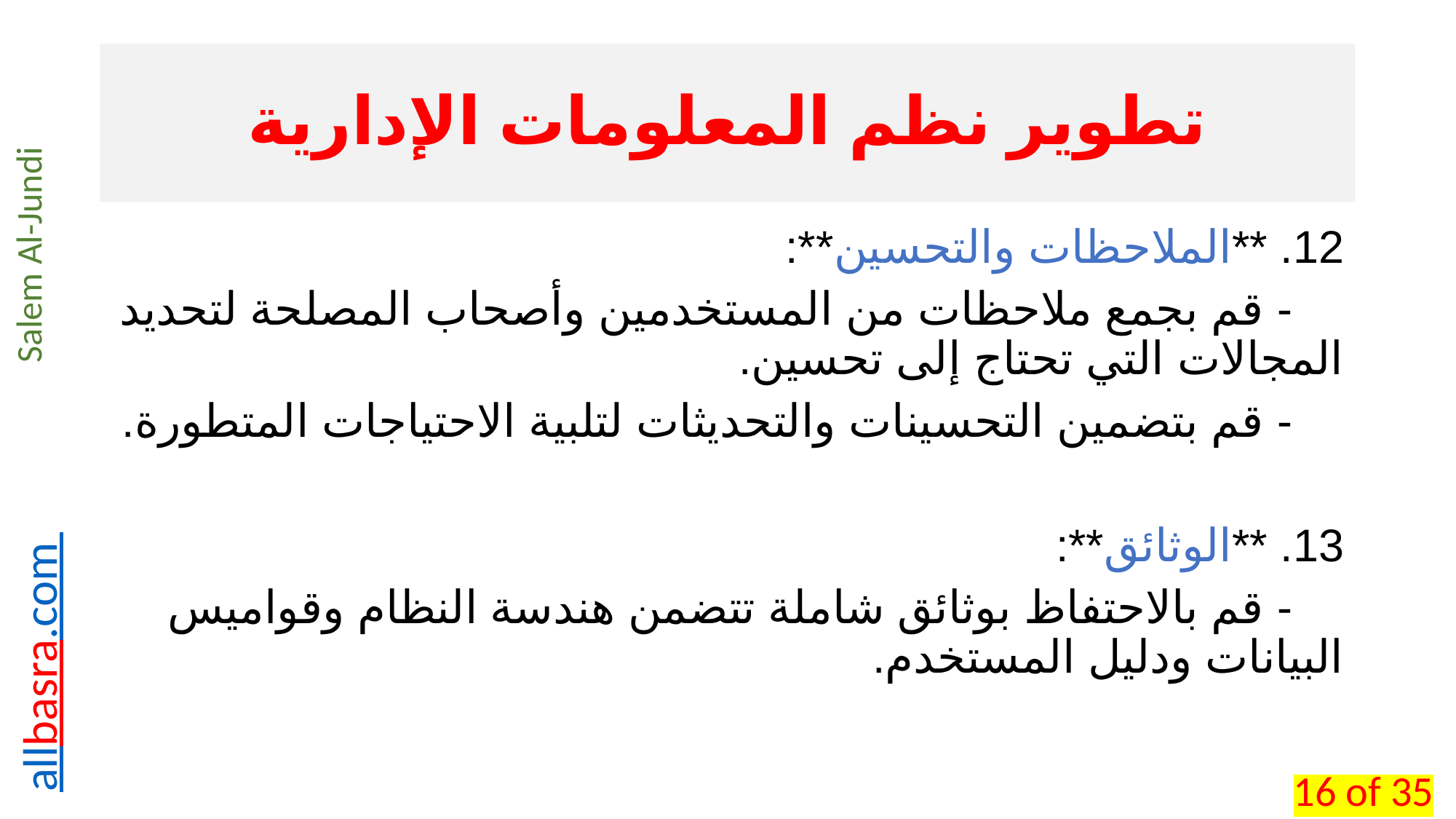

# تطوير نظم المعلومات الإدارية
12. **الملاحظات والتحسين**:
    - قم بجمع ملاحظات من المستخدمين وأصحاب المصلحة لتحديد المجالات التي تحتاج إلى تحسين.
    - قم بتضمين التحسينات والتحديثات لتلبية الاحتياجات المتطورة.

13. **الوثائق**:
    - قم بالاحتفاظ بوثائق شاملة تتضمن هندسة النظام وقواميس البيانات ودليل المستخدم.
16 of 35